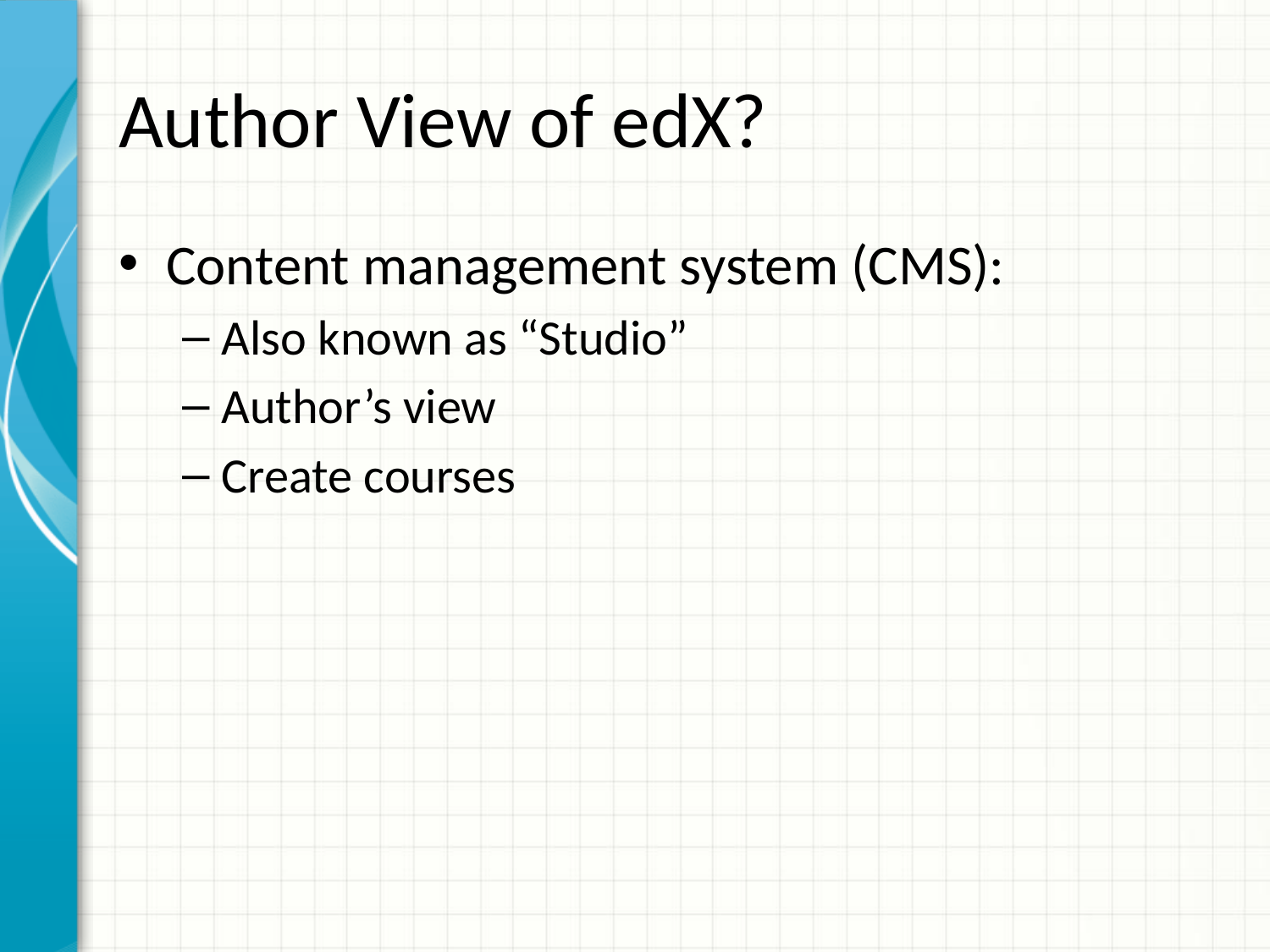

# Author View of edX?
Content management system (CMS):
Also known as “Studio”
Author’s view
Create courses